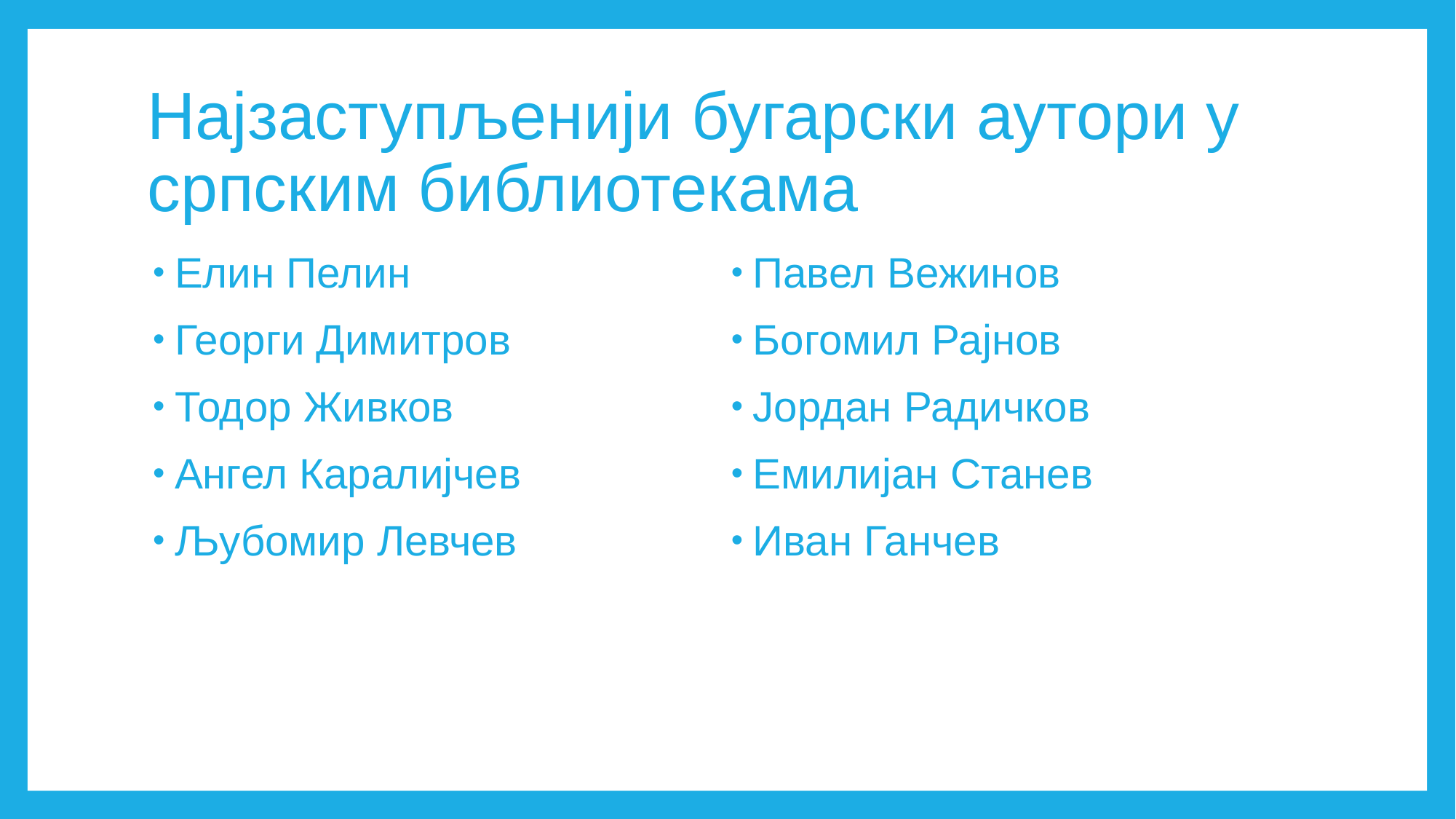

# Најзаступљенији бугарски аутори у српским библиотекама
Елин Пелин
Георги Димитров
Тодор Живков
Ангел Каралијчев
Љубомир Левчев

Павел Вежинов
Богомил Рајнов
Јордан Радичков
Емилијан Станев
Иван Ганчев